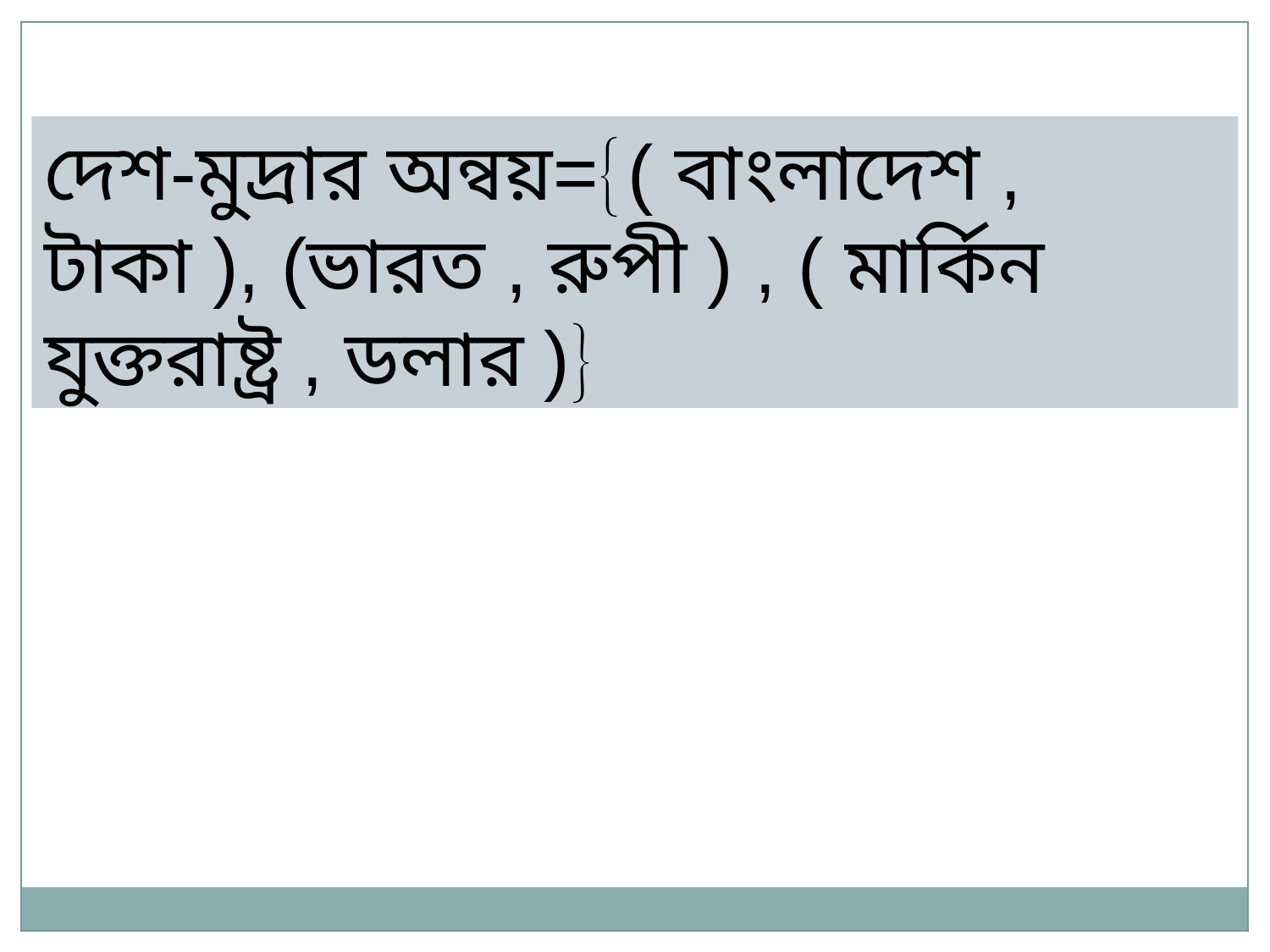

দেশ-মুদ্রার অন্বয়={( বাংলাদেশ , টাকা ), (ভারত , রুপী ) , ( মার্কিন যুক্তরাষ্ট্র , ডলার )}